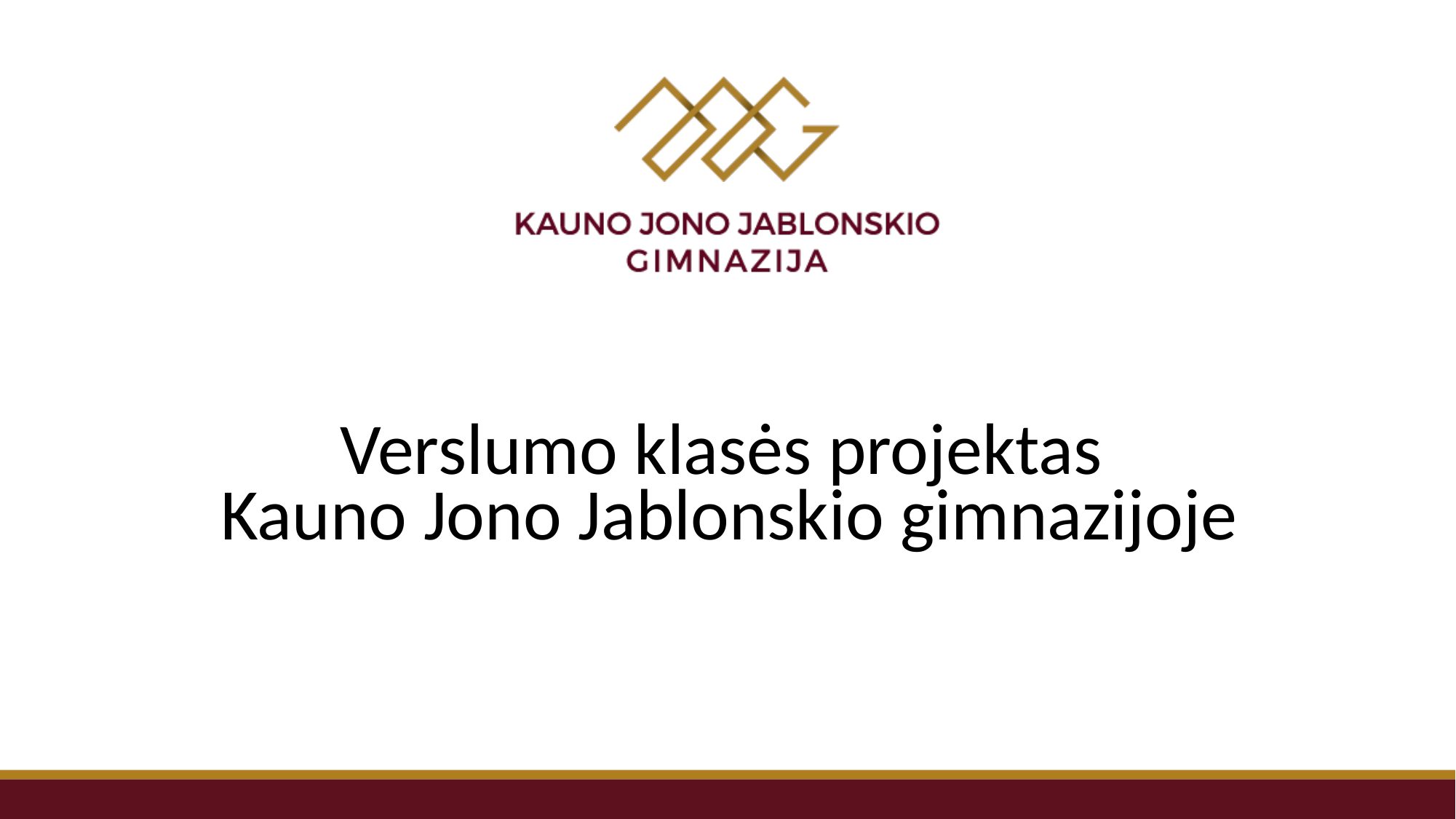

# Verslumo klasės projektas Kauno Jono Jablonskio gimnazijoje